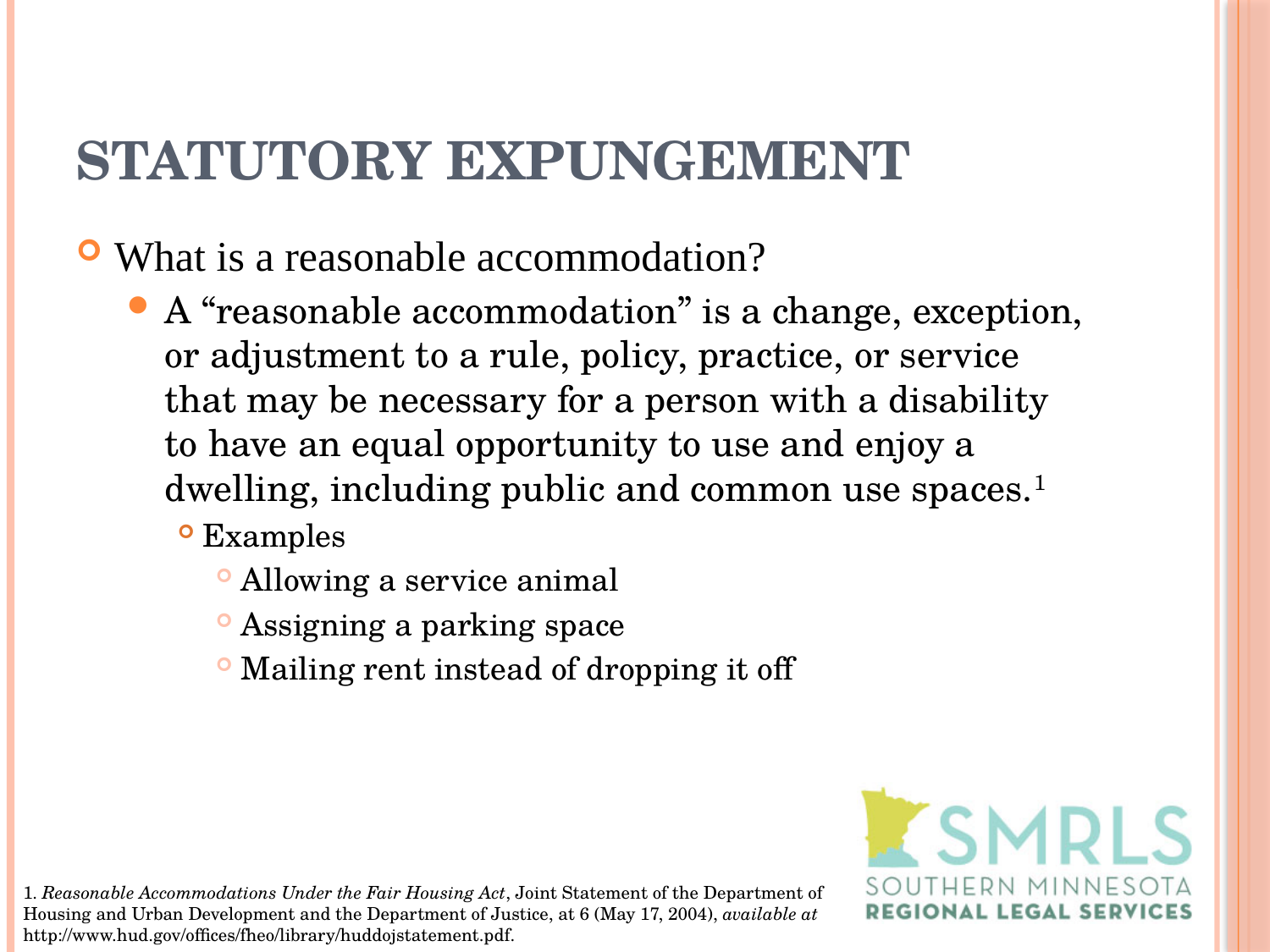

# Statutory Expungement
What is a reasonable accommodation?
A “reasonable accommodation” is a change, exception, or adjustment to a rule, policy, practice, or service that may be necessary for a person with a disability to have an equal opportunity to use and enjoy a dwelling, including public and common use spaces.1
Examples
Allowing a service animal
Assigning a parking space
Mailing rent instead of dropping it off

1. Reasonable Accommodations Under the Fair Housing Act, Joint Statement of the Department of Housing and Urban Development and the Department of Justice, at 6 (May 17, 2004), available at http://www.hud.gov/offices/fheo/library/huddojstatement.pdf.